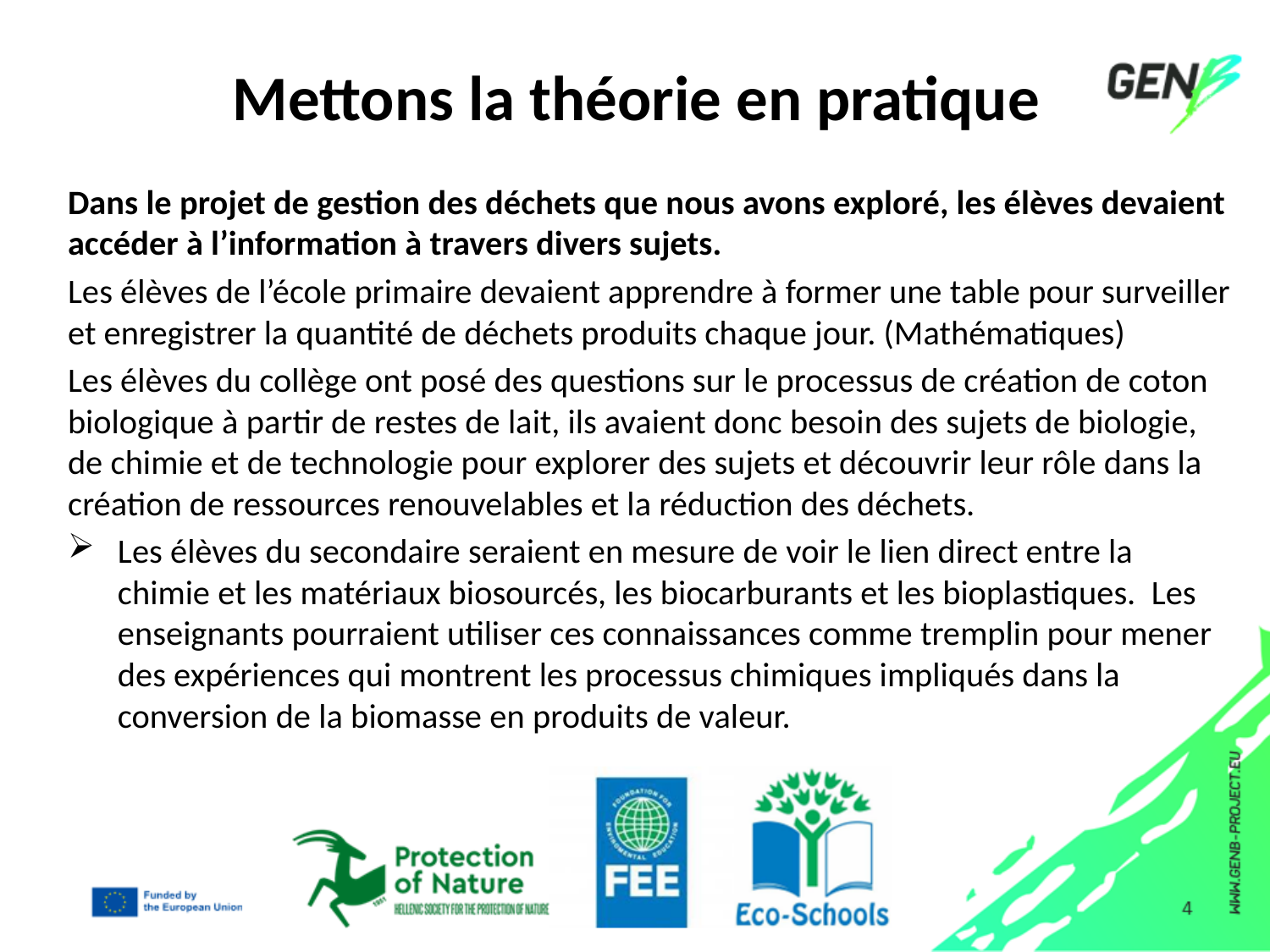

# Mettons la théorie en pratique
Dans le projet de gestion des déchets que nous avons exploré, les élèves devaient accéder à l’information à travers divers sujets.
Les élèves de l’école primaire devaient apprendre à former une table pour surveiller et enregistrer la quantité de déchets produits chaque jour. (Mathématiques)
Les élèves du collège ont posé des questions sur le processus de création de coton biologique à partir de restes de lait, ils avaient donc besoin des sujets de biologie, de chimie et de technologie pour explorer des sujets et découvrir leur rôle dans la création de ressources renouvelables et la réduction des déchets.
Les élèves du secondaire seraient en mesure de voir le lien direct entre la chimie et les matériaux biosourcés, les biocarburants et les bioplastiques.  Les enseignants pourraient utiliser ces connaissances comme tremplin pour mener des expériences qui montrent les processus chimiques impliqués dans la conversion de la biomasse en produits de valeur.